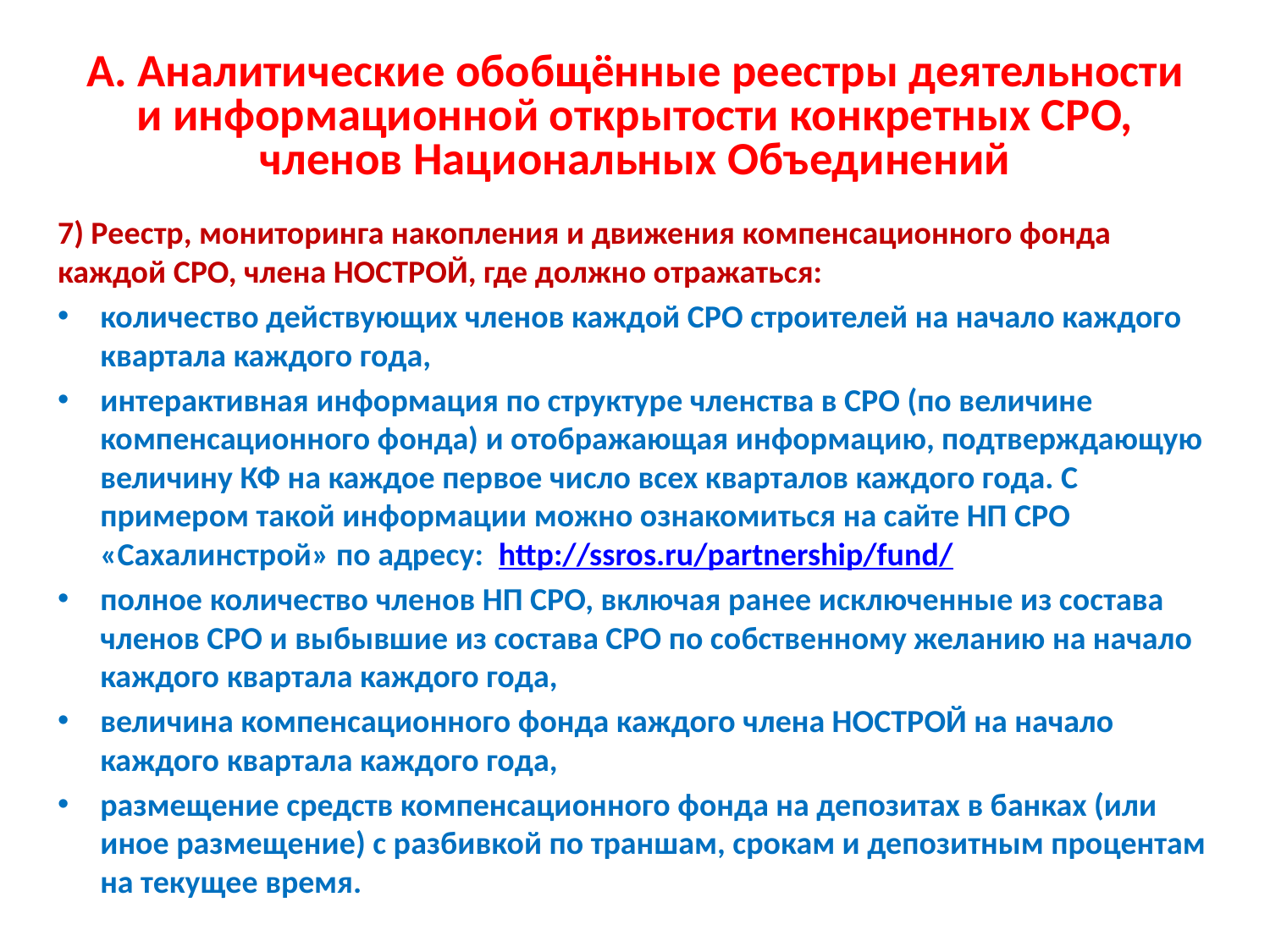

# А. Аналитические обобщённые реестры деятельности и информационной открытости конкретных СРО, членов Национальных Объединений
7) Реестр, мониторинга накопления и движения компенсационного фонда каждой СРО, члена НОСТРОЙ, где должно отражаться:
количество действующих членов каждой СРО строителей на начало каждого квартала каждого года,
интерактивная информация по структуре членства в СРО (по величине компенсационного фонда) и отображающая информацию, подтверждающую величину КФ на каждое первое число всех кварталов каждого года. С примером такой информации можно ознакомиться на сайте НП СРО «Сахалинстрой» по адресу:  http://ssros.ru/partnership/fund/
полное количество членов НП СРО, включая ранее исключенные из состава членов СРО и выбывшие из состава СРО по собственному желанию на начало каждого квартала каждого года,
величина компенсационного фонда каждого члена НОСТРОЙ на начало каждого квартала каждого года,
размещение средств компенсационного фонда на депозитах в банках (или иное размещение) с разбивкой по траншам, срокам и депозитным процентам на текущее время.